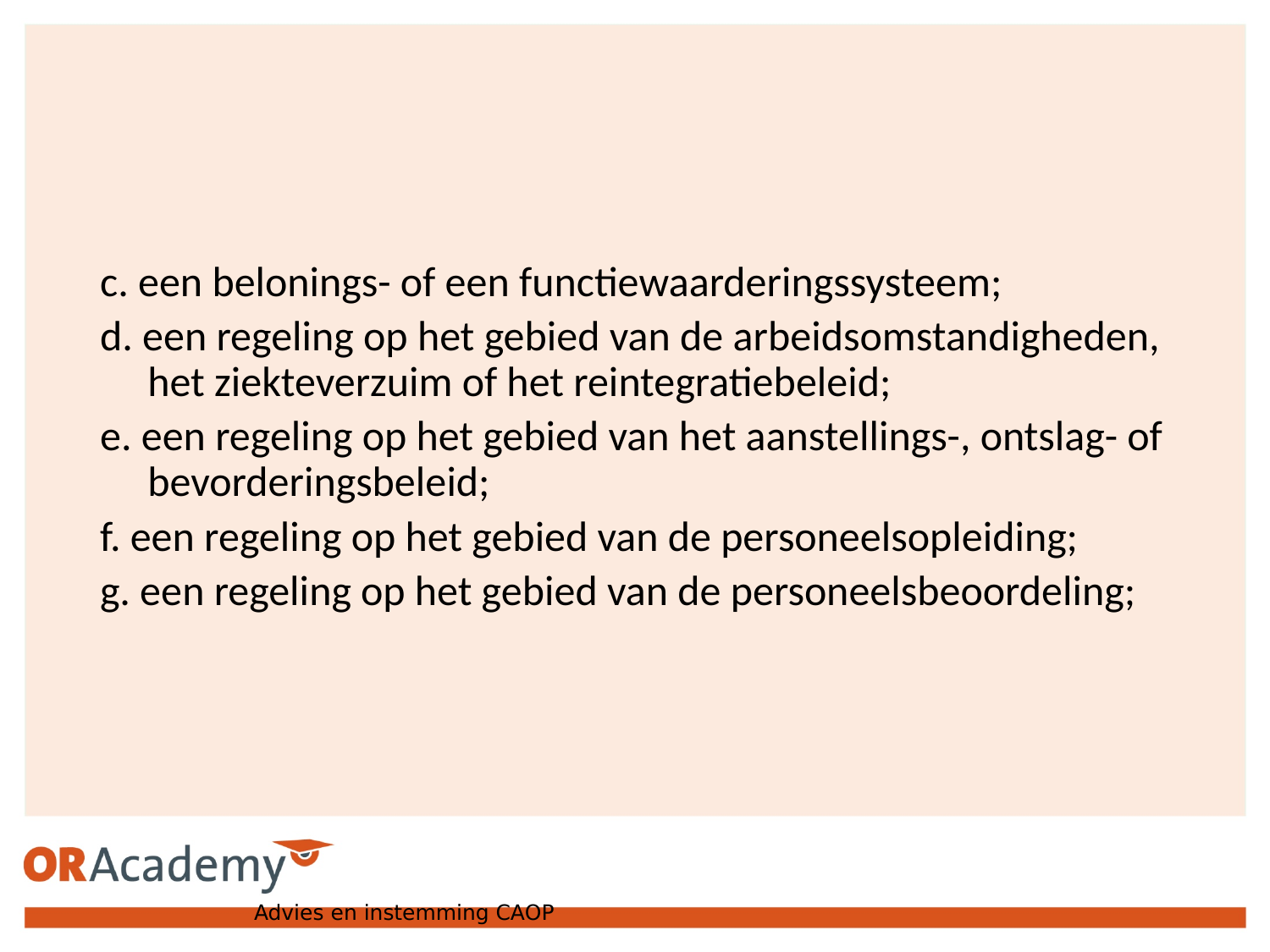

c. een belonings- of een functiewaarderingssysteem;
d. een regeling op het gebied van de arbeidsomstandigheden, het ziekteverzuim of het reintegratiebeleid;
e. een regeling op het gebied van het aanstellings-, ontslag- of bevorderingsbeleid;
f. een regeling op het gebied van de personeelsopleiding;
g. een regeling op het gebied van de personeelsbeoordeling;

Advies en instemming CAOP